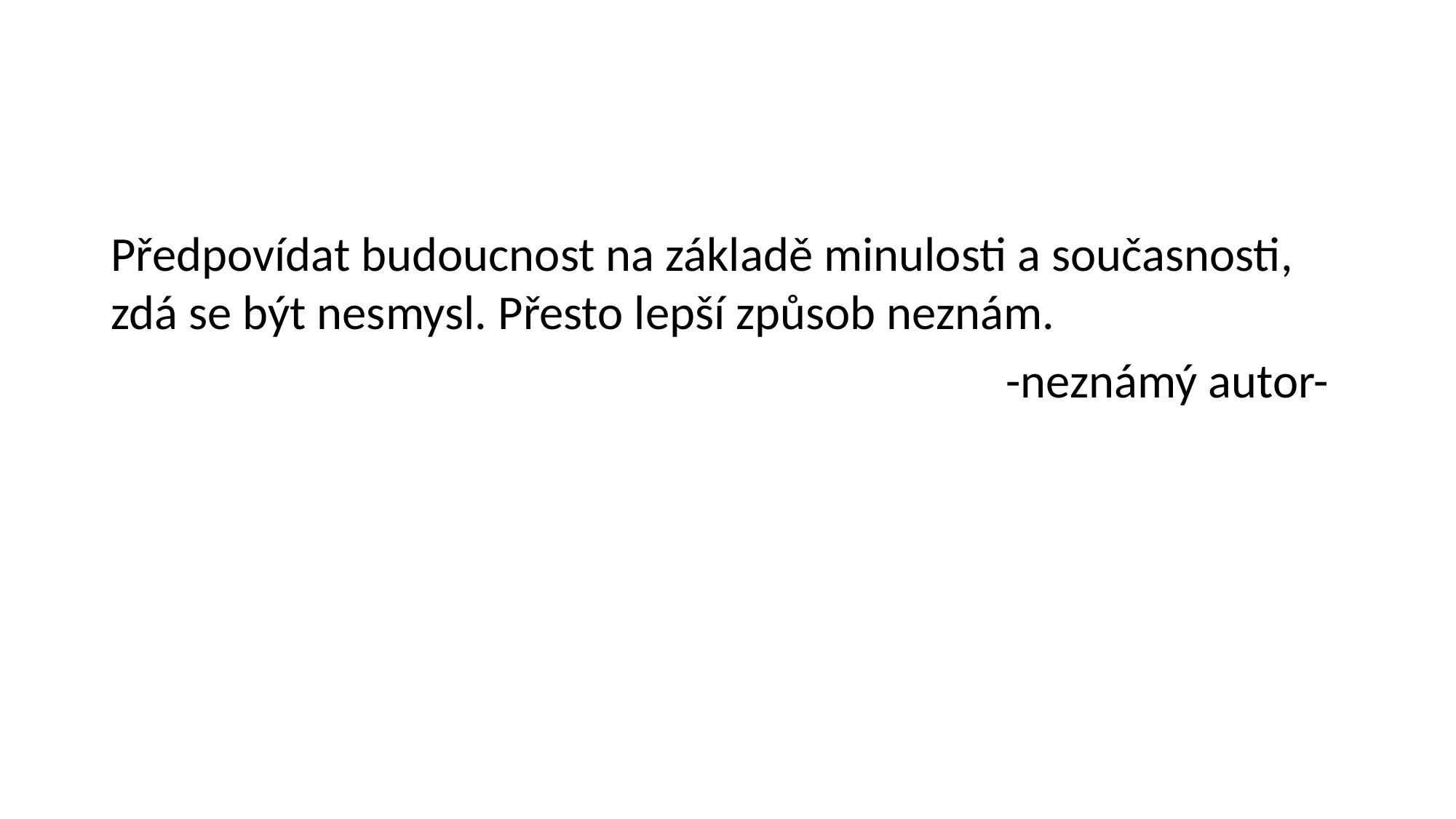

Předpovídat budoucnost na základě minulosti a současnosti, zdá se být nesmysl. Přesto lepší způsob neznám.
                                                                                  -neznámý autor-